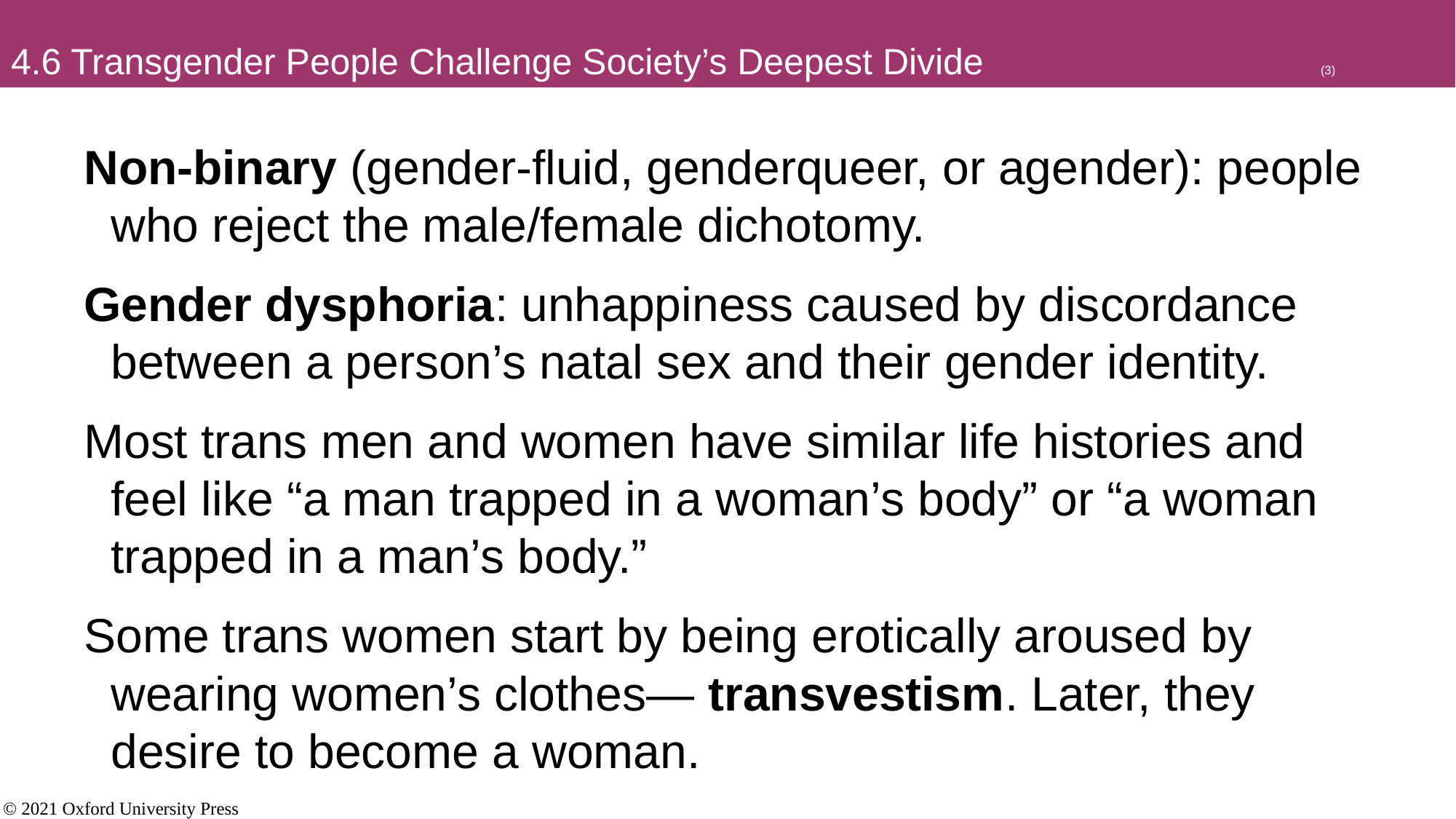

# 4.6 Transgender People Challenge Society’s Deepest Divide				(3)
Non-binary (gender-fluid, genderqueer, or agender): people who reject the male/female dichotomy.
Gender dysphoria: unhappiness caused by discordance between a person’s natal sex and their gender identity.
Most trans men and women have similar life histories and feel like “a man trapped in a woman’s body” or “a woman trapped in a man’s body.”
Some trans women start by being erotically aroused by wearing women’s clothes— transvestism. Later, they desire to become a woman.